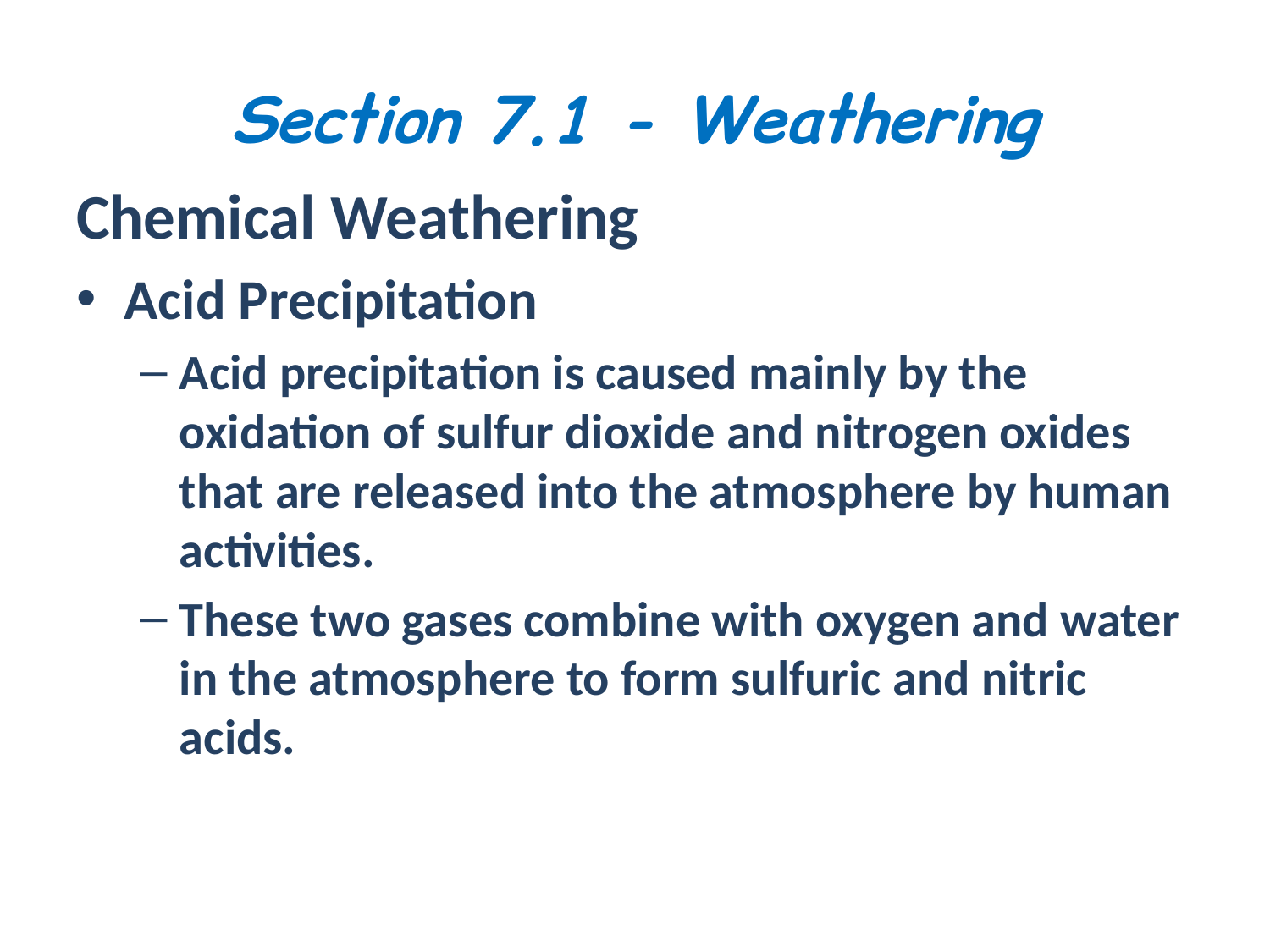

# Section 7.1 - Weathering
Chemical Weathering
Acid Precipitation
Acid precipitation is caused mainly by the oxidation of sulfur dioxide and nitrogen oxides that are released into the atmosphere by human activities.
These two gases combine with oxygen and water in the atmosphere to form sulfuric and nitric acids.